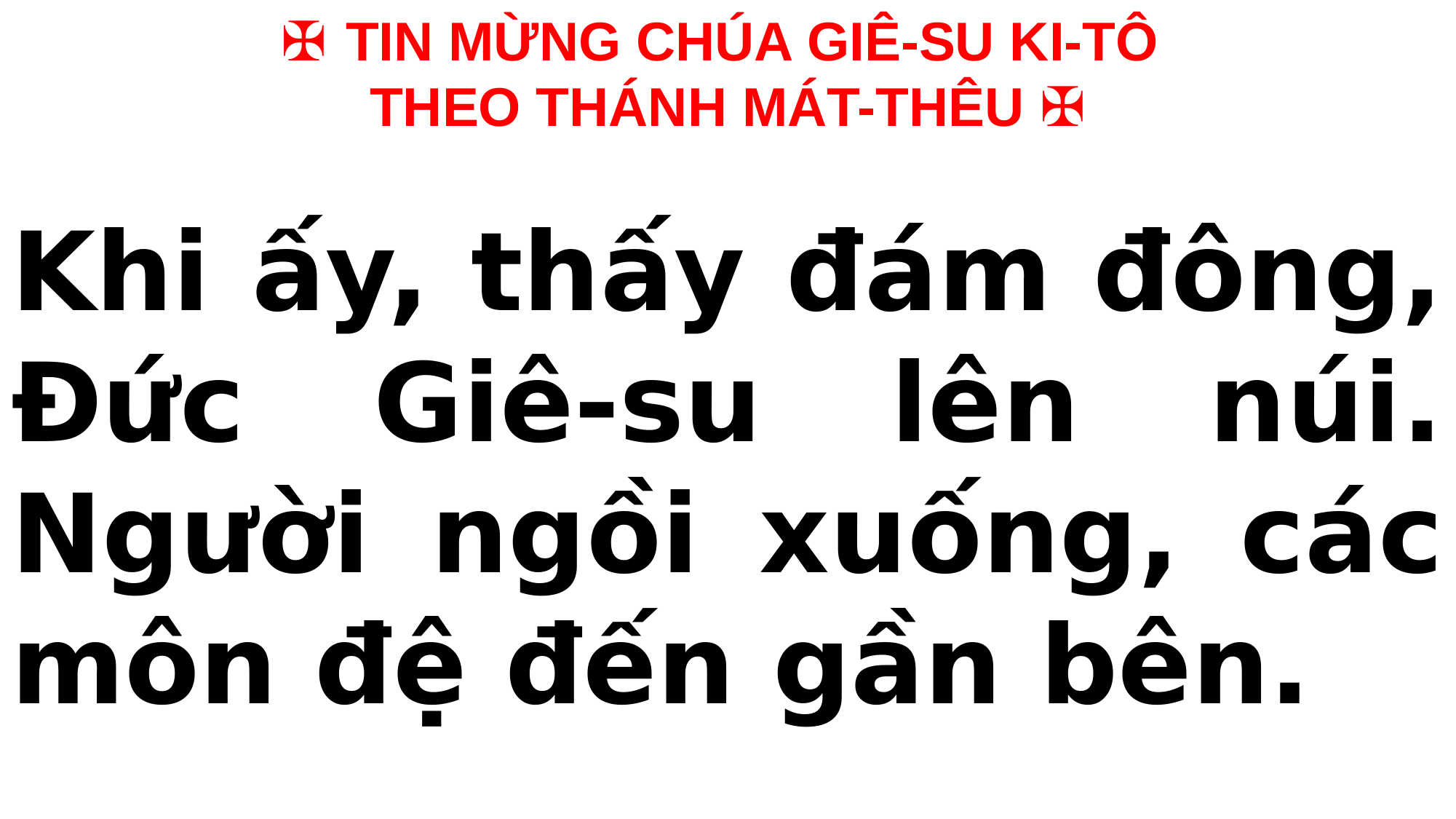

✠ TIN MỪNG CHÚA GIÊ-SU KI-TÔ
THEO THÁNH MÁT-THÊU ✠
Khi ấy, thấy đám đông, Đức Giê-su lên núi. Người ngồi xuống, các môn đệ đến gần bên.